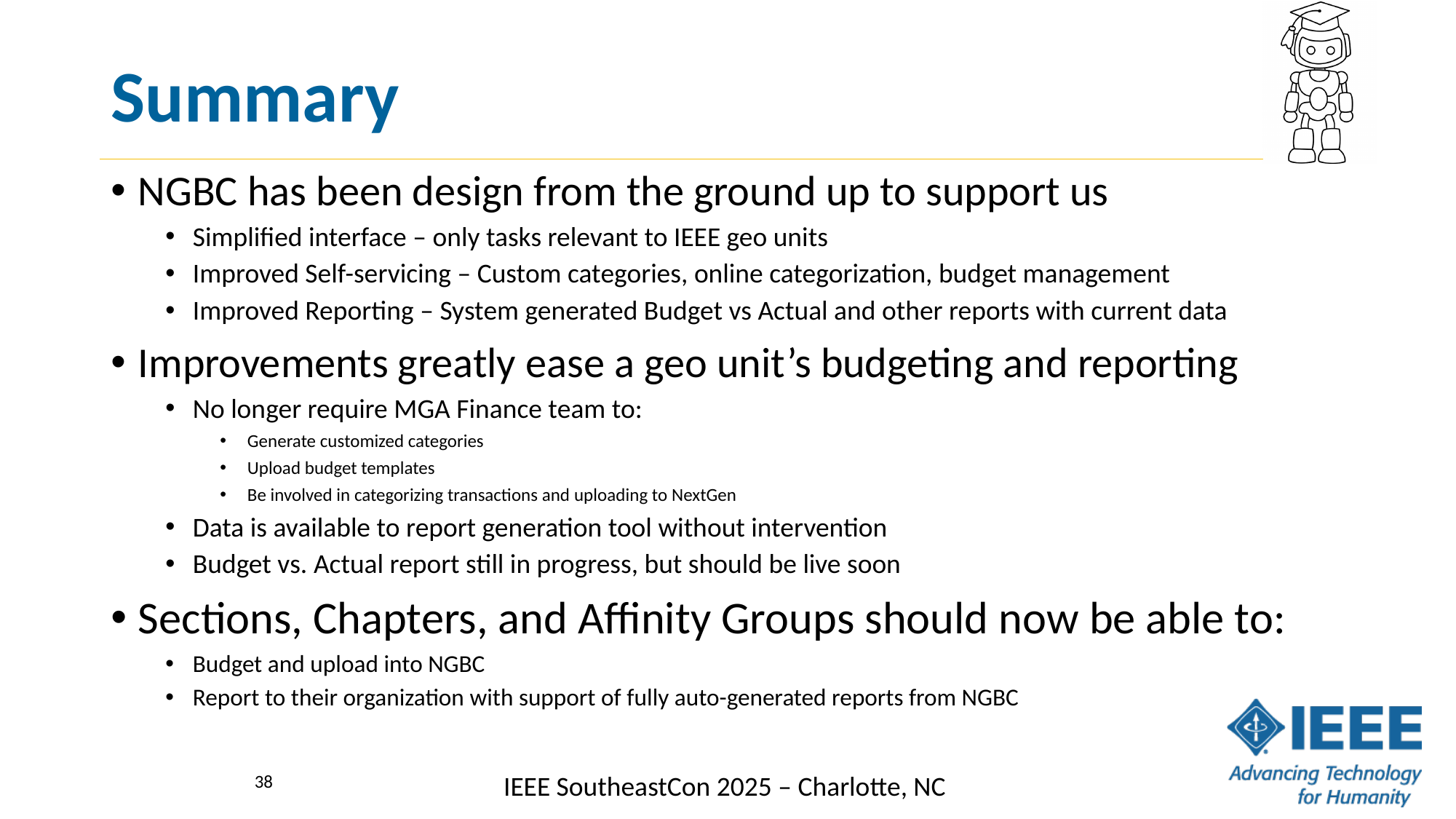

# Summary
NGBC has been design from the ground up to support us
Simplified interface – only tasks relevant to IEEE geo units
Improved Self-servicing – Custom categories, online categorization, budget management
Improved Reporting – System generated Budget vs Actual and other reports with current data
Improvements greatly ease a geo unit’s budgeting and reporting
No longer require MGA Finance team to:
Generate customized categories
Upload budget templates
Be involved in categorizing transactions and uploading to NextGen
Data is available to report generation tool without intervention
Budget vs. Actual report still in progress, but should be live soon
Sections, Chapters, and Affinity Groups should now be able to:
Budget and upload into NGBC
Report to their organization with support of fully auto-generated reports from NGBC
38